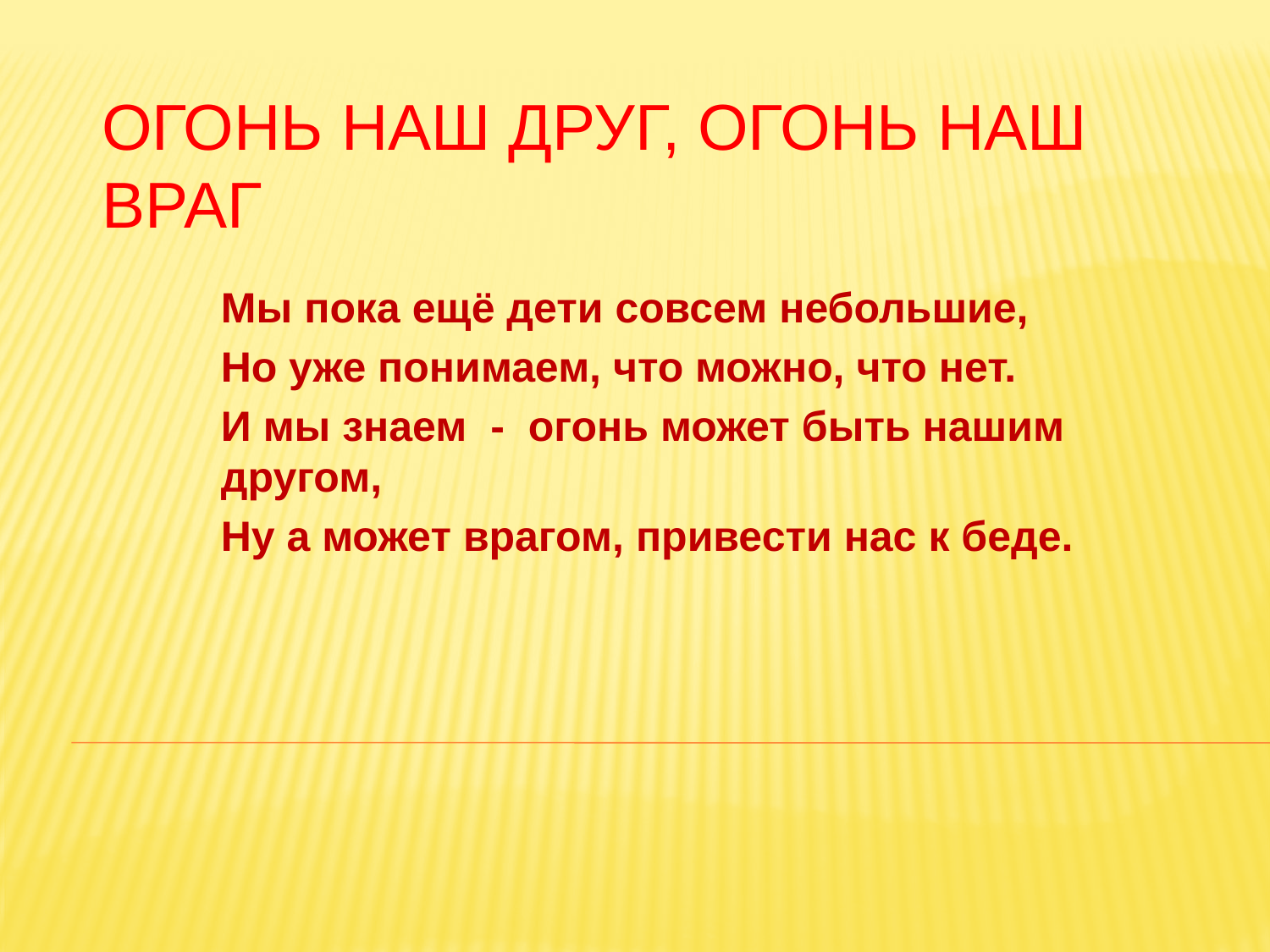

# Огонь наш друг, огонь наш враг
Мы пока ещё дети совсем небольшие,
Но уже понимаем, что можно, что нет.
И мы знаем  -  огонь может быть нашим другом,
Ну а может врагом, привести нас к беде.